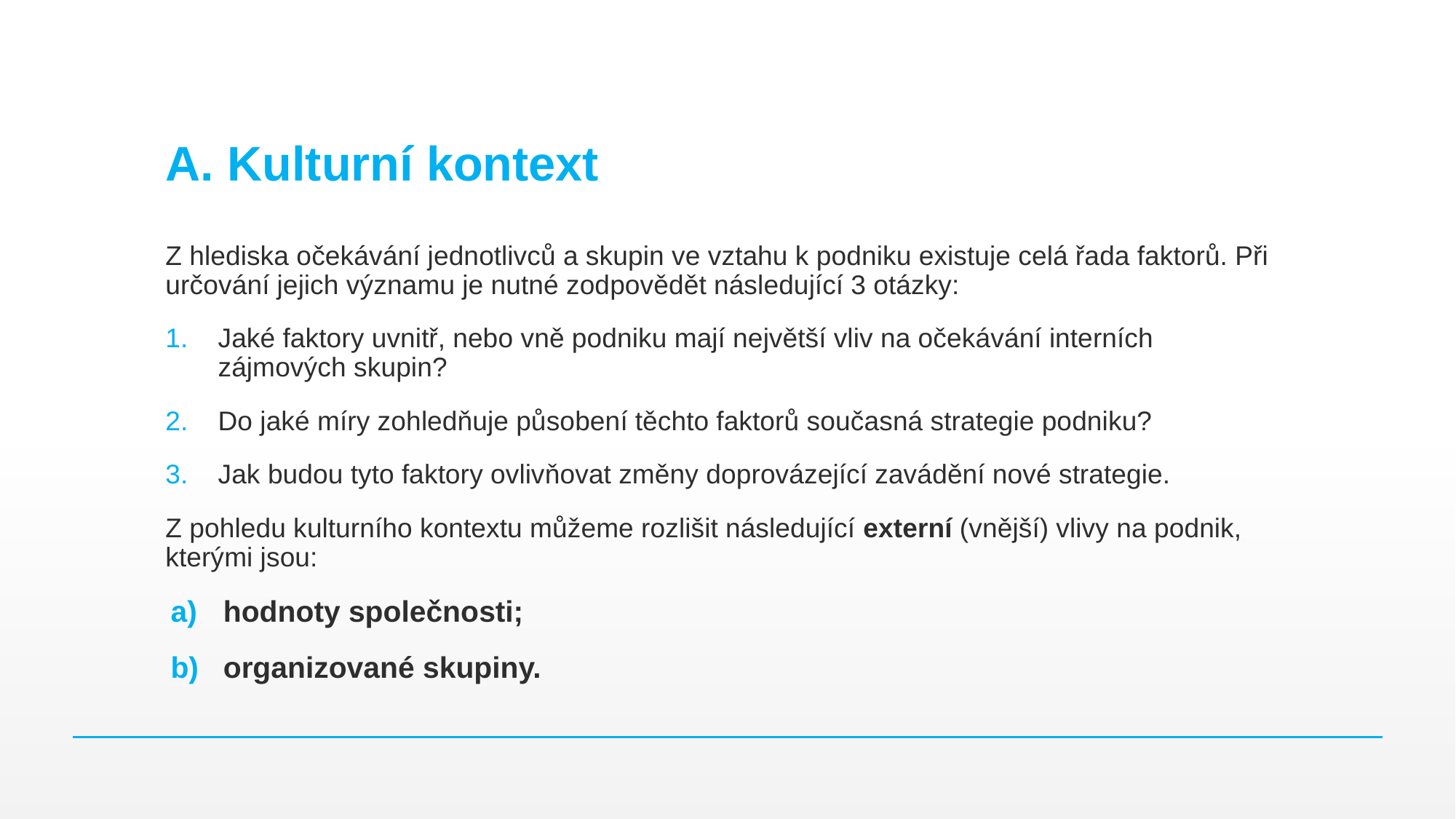

# A. Kulturní kontext
Z hlediska očekávání jednotlivců a skupin ve vztahu k podniku existuje celá řada faktorů. Při určování jejich významu je nutné zodpovědět následující 3 otázky:
Jaké faktory uvnitř, nebo vně podniku mají největší vliv na očekávání interních zájmových skupin?
Do jaké míry zohledňuje působení těchto faktorů současná strategie podniku?
Jak budou tyto faktory ovlivňovat změny doprovázející zavádění nové strategie.
Z pohledu kulturního kontextu můžeme rozlišit následující externí (vnější) vlivy na podnik, kterými jsou:
hodnoty společnosti;
organizované skupiny.